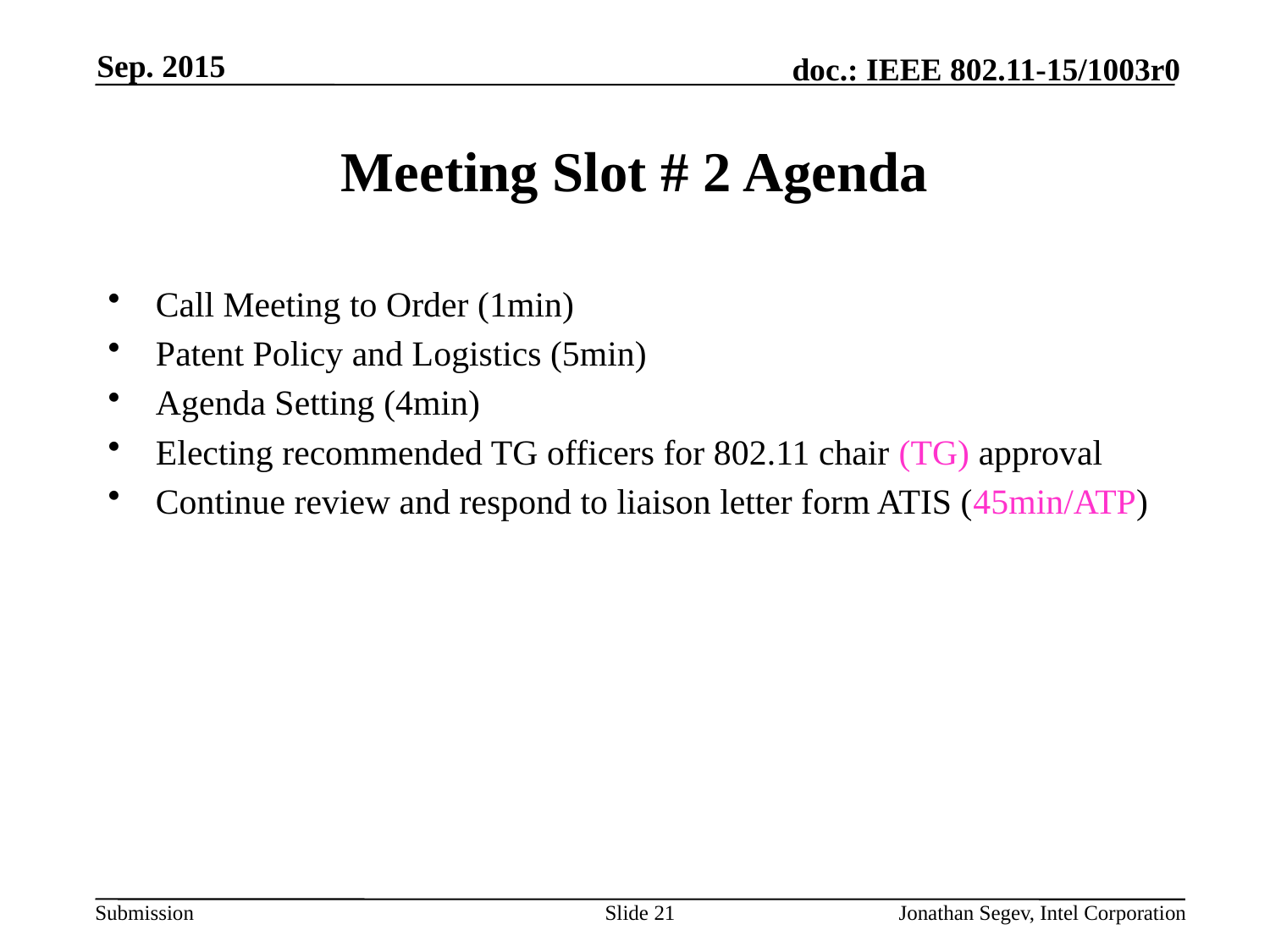

Sep. 2015
# Meeting Slot # 2 Agenda
Call Meeting to Order (1min)
Patent Policy and Logistics (5min)
Agenda Setting (4min)
Electing recommended TG officers for 802.11 chair (TG) approval
Continue review and respond to liaison letter form ATIS (45min/ATP)

Slide 21
Jonathan Segev, Intel Corporation